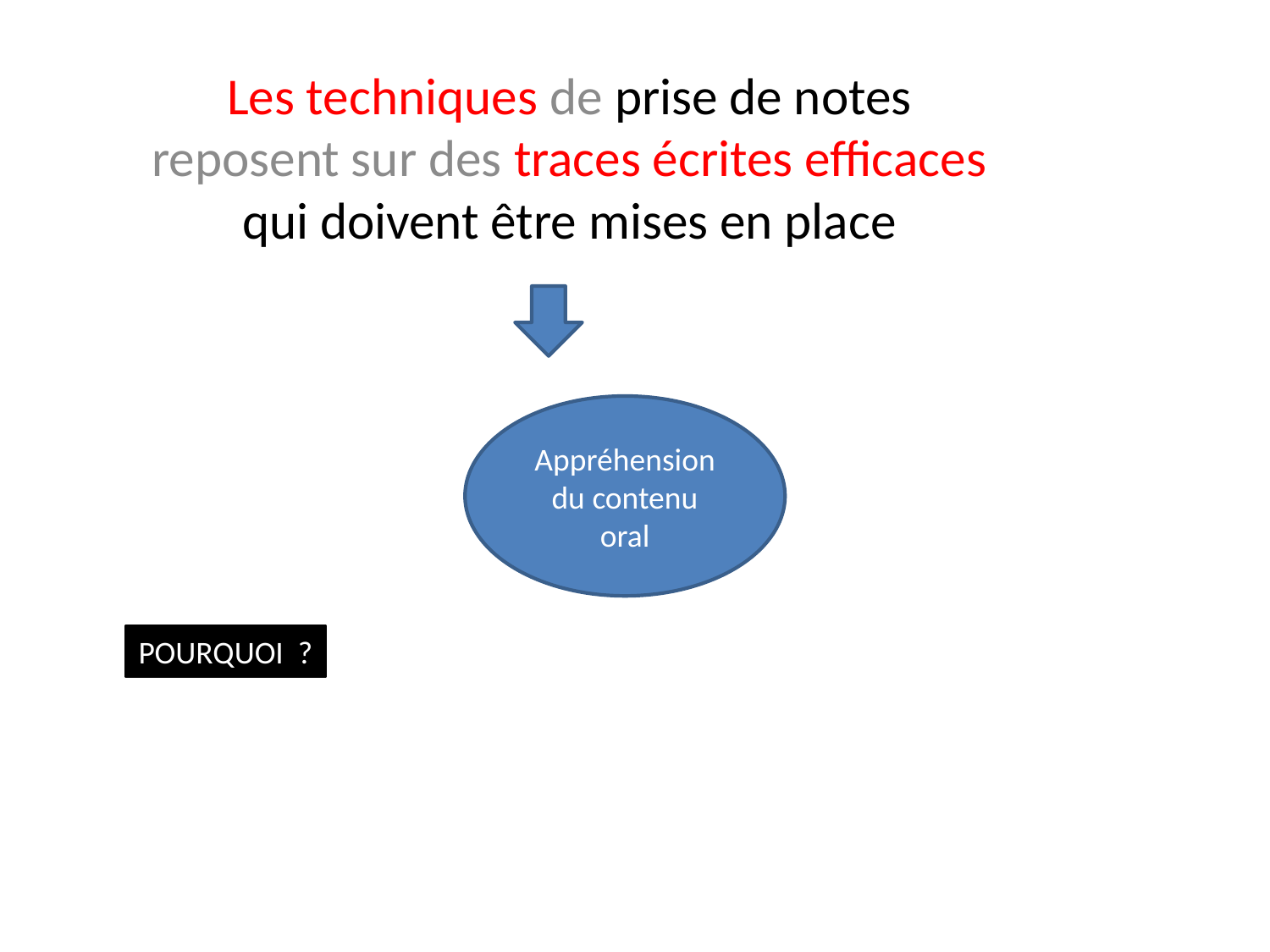

Les techniques de prise de notes reposent sur des traces écrites efficaces qui doivent être mises en place

Appréhension du contenu oral
POURQUOI  ?